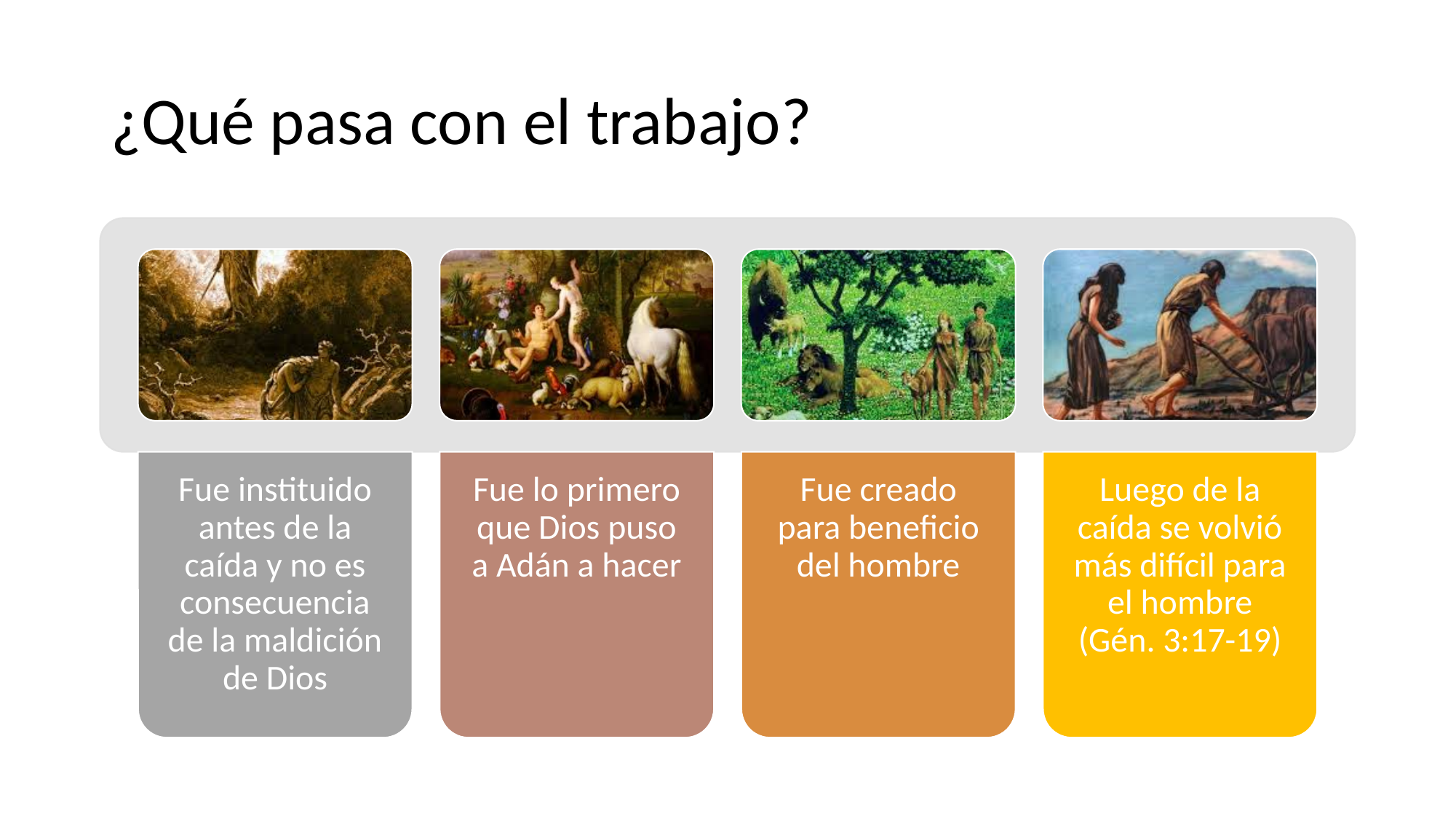

# ¿Qué pasa con el trabajo?
Fue instituido antes de la caída y no es consecuencia de la maldición de Dios
Fue lo primero que Dios puso a Adán a hacer
Fue creado para beneficio del hombre
Luego de la caída se volvió más difícil para el hombre (Gén. 3:17-19)